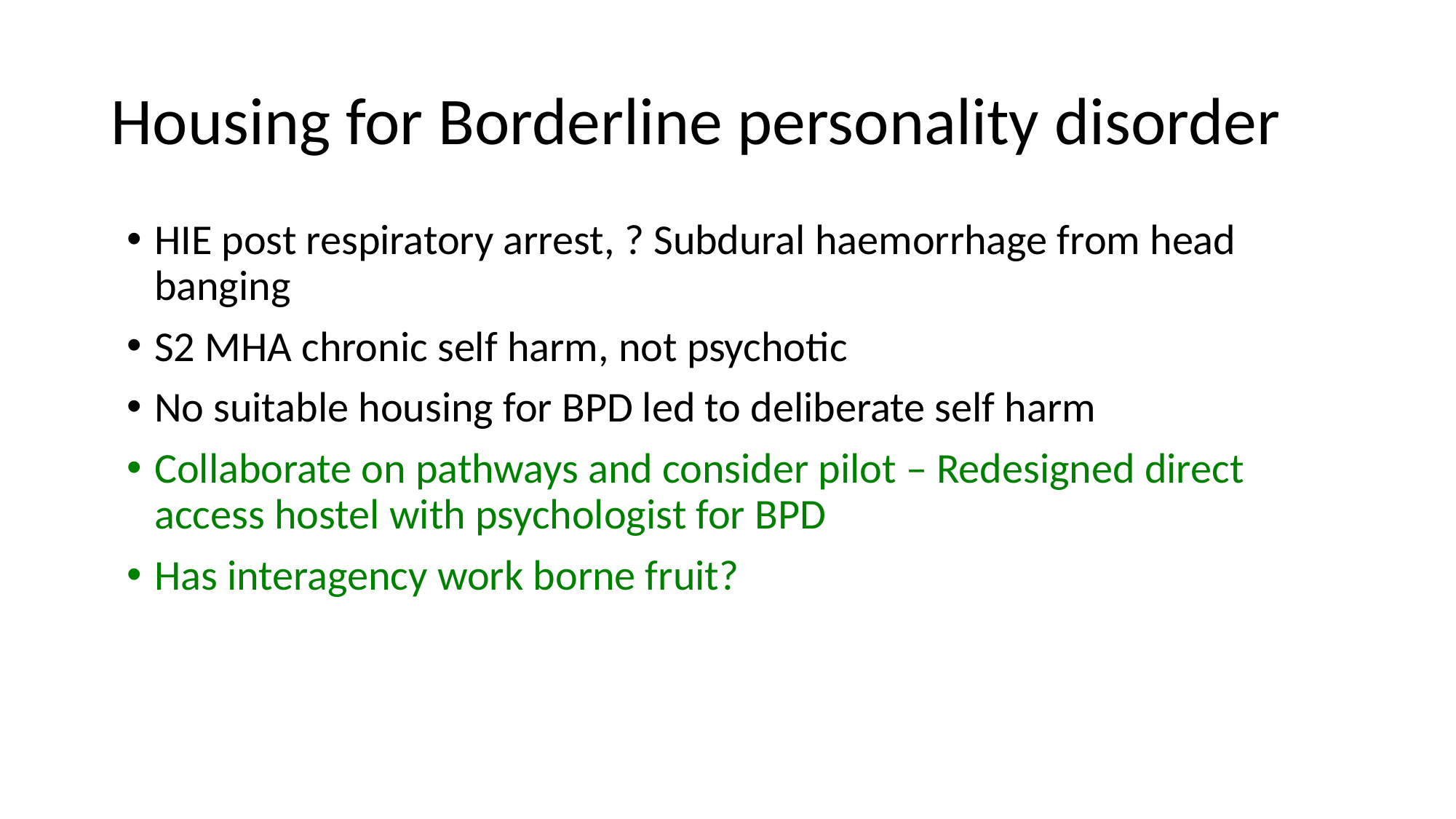

# Housing for Borderline personality disorder
HIE post respiratory arrest, ? Subdural haemorrhage from head banging
S2 MHA chronic self harm, not psychotic
No suitable housing for BPD led to deliberate self harm
Collaborate on pathways and consider pilot – Redesigned direct access hostel with psychologist for BPD
Has interagency work borne fruit?